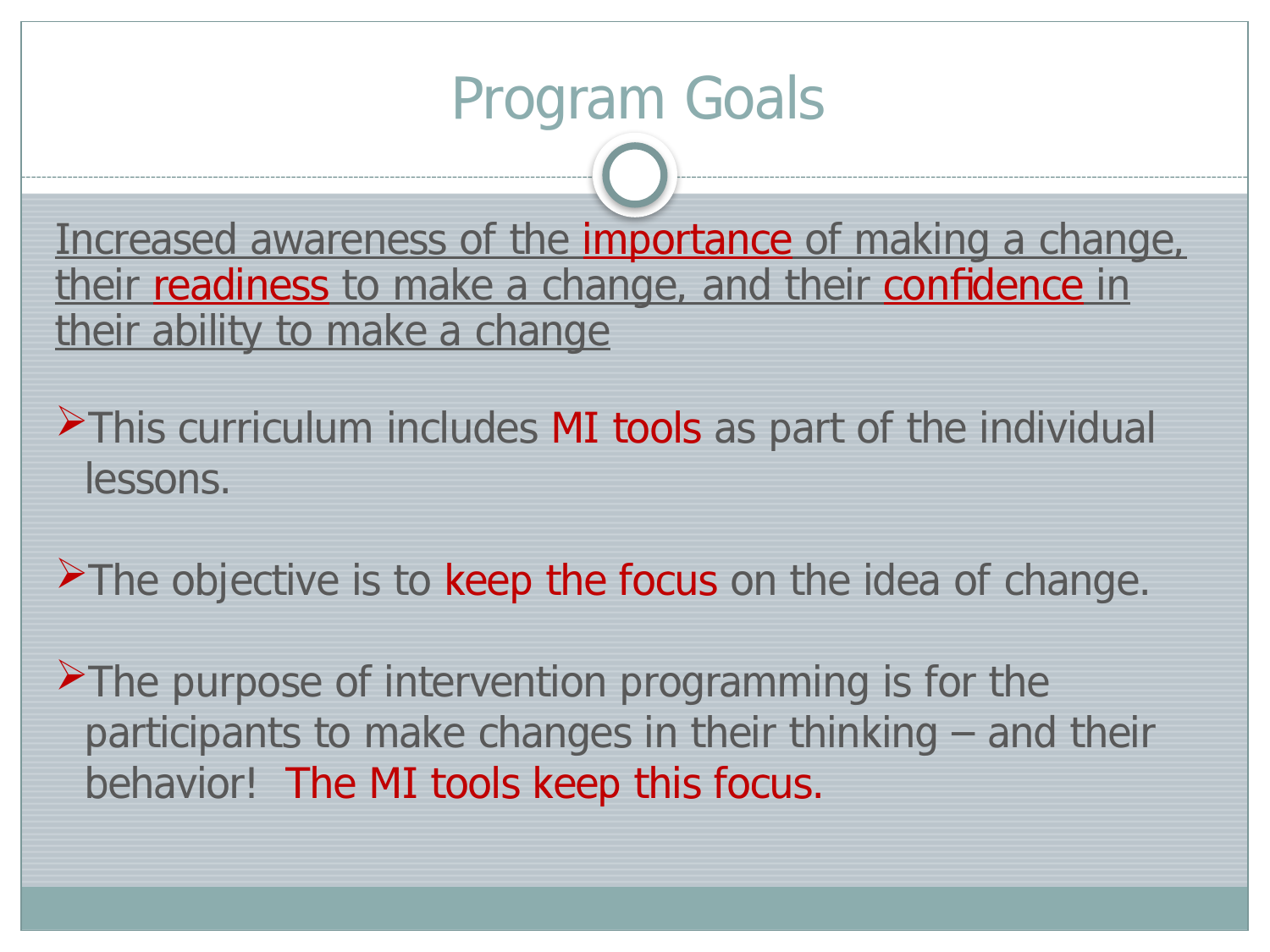

# Program Goals
Increased awareness of the importance of making a change, their readiness to make a change, and their confidence in their ability to make a change

This curriculum includes MI tools as part of the individual lessons.

The objective is to keep the focus on the idea of change.

The purpose of intervention programming is for the participants to make changes in their thinking – and their behavior!  The MI tools keep this focus.